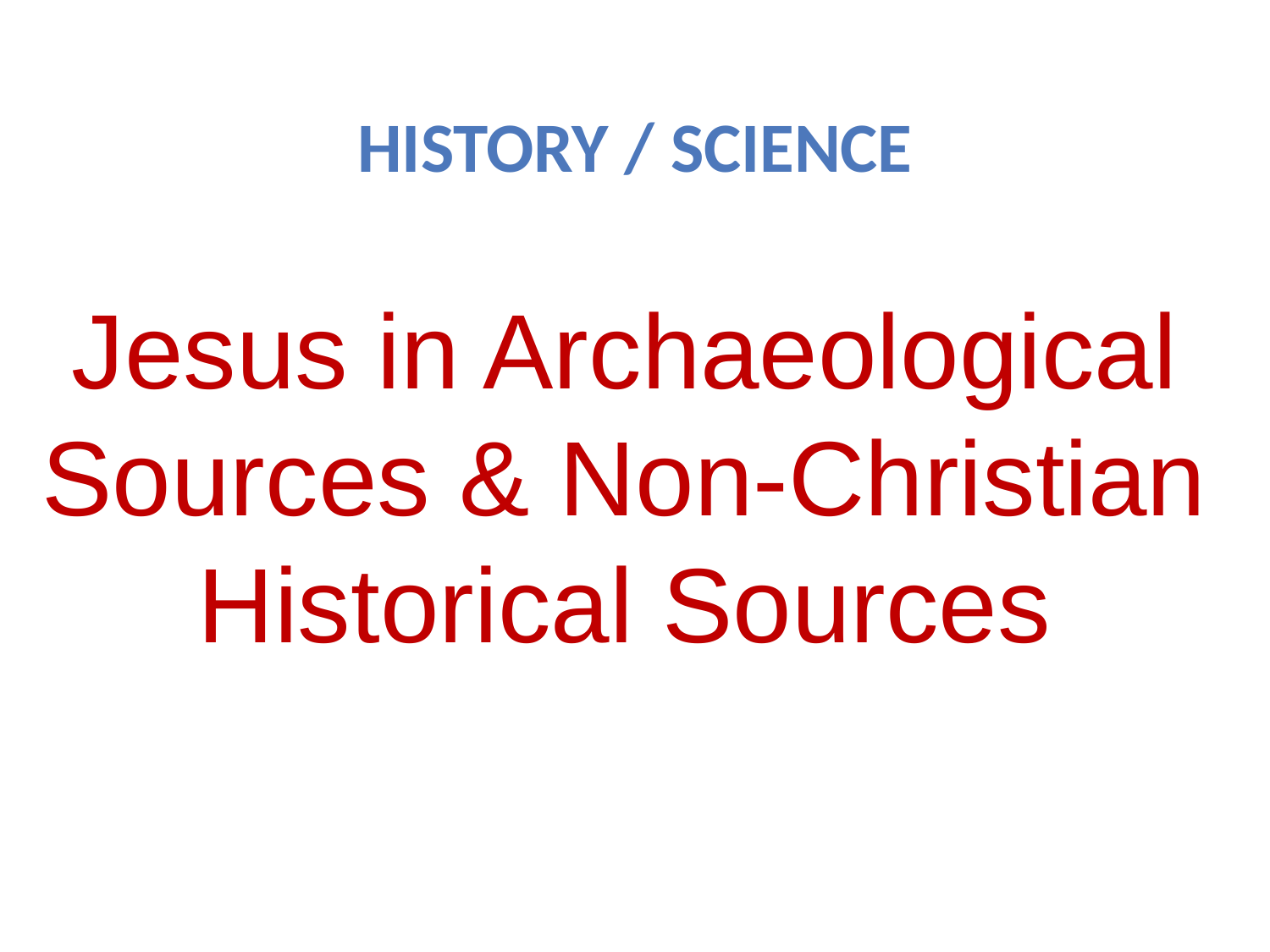

History / Science
Jesus in Archaeological Sources & Non-Christian Historical Sources